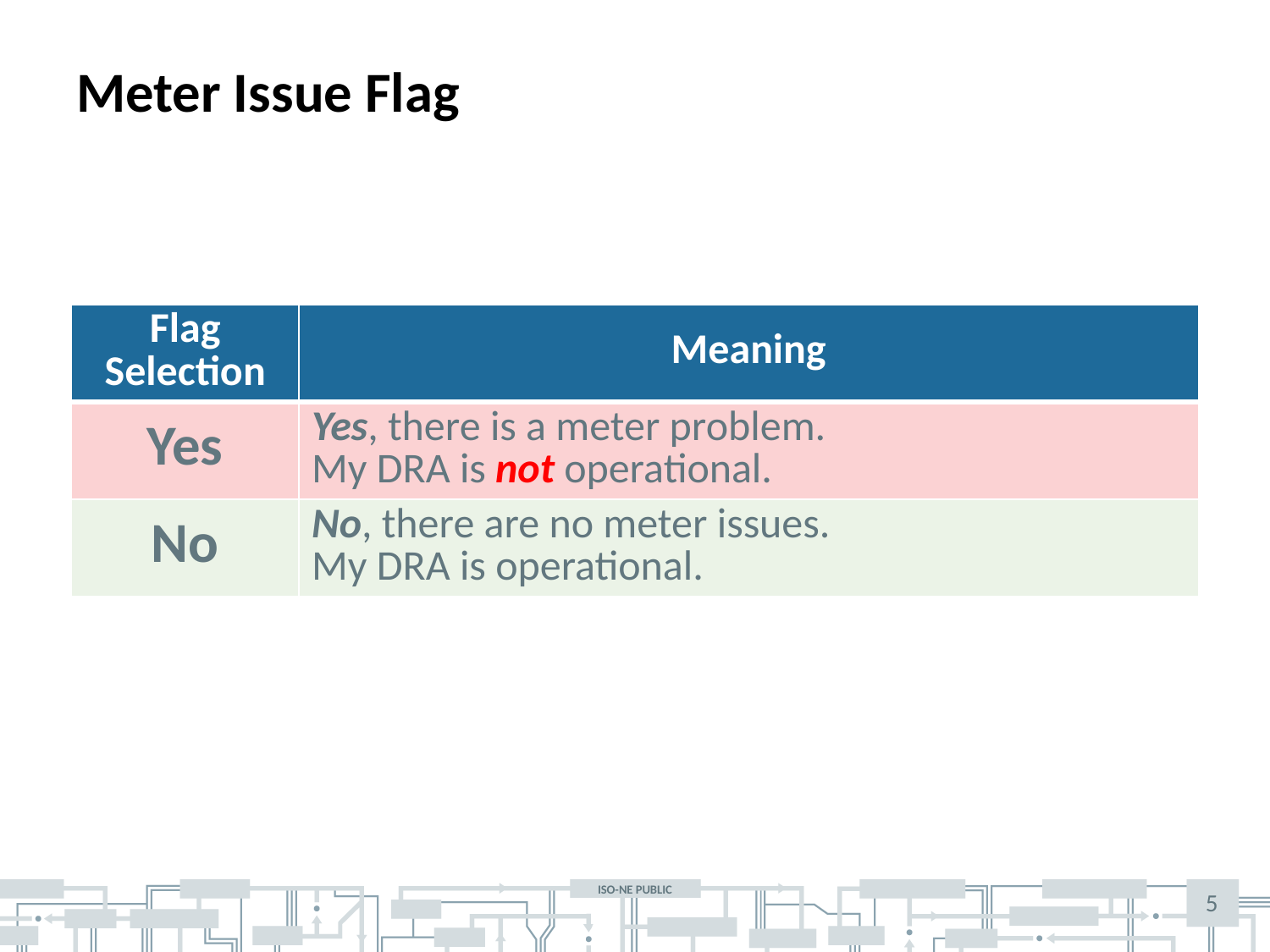

# Meter Issue Flag
| Flag Selection | Meaning |
| --- | --- |
| Yes | Yes, there is a meter problem. My DRA is not operational. |
| No | No, there are no meter issues. My DRA is operational. |
5